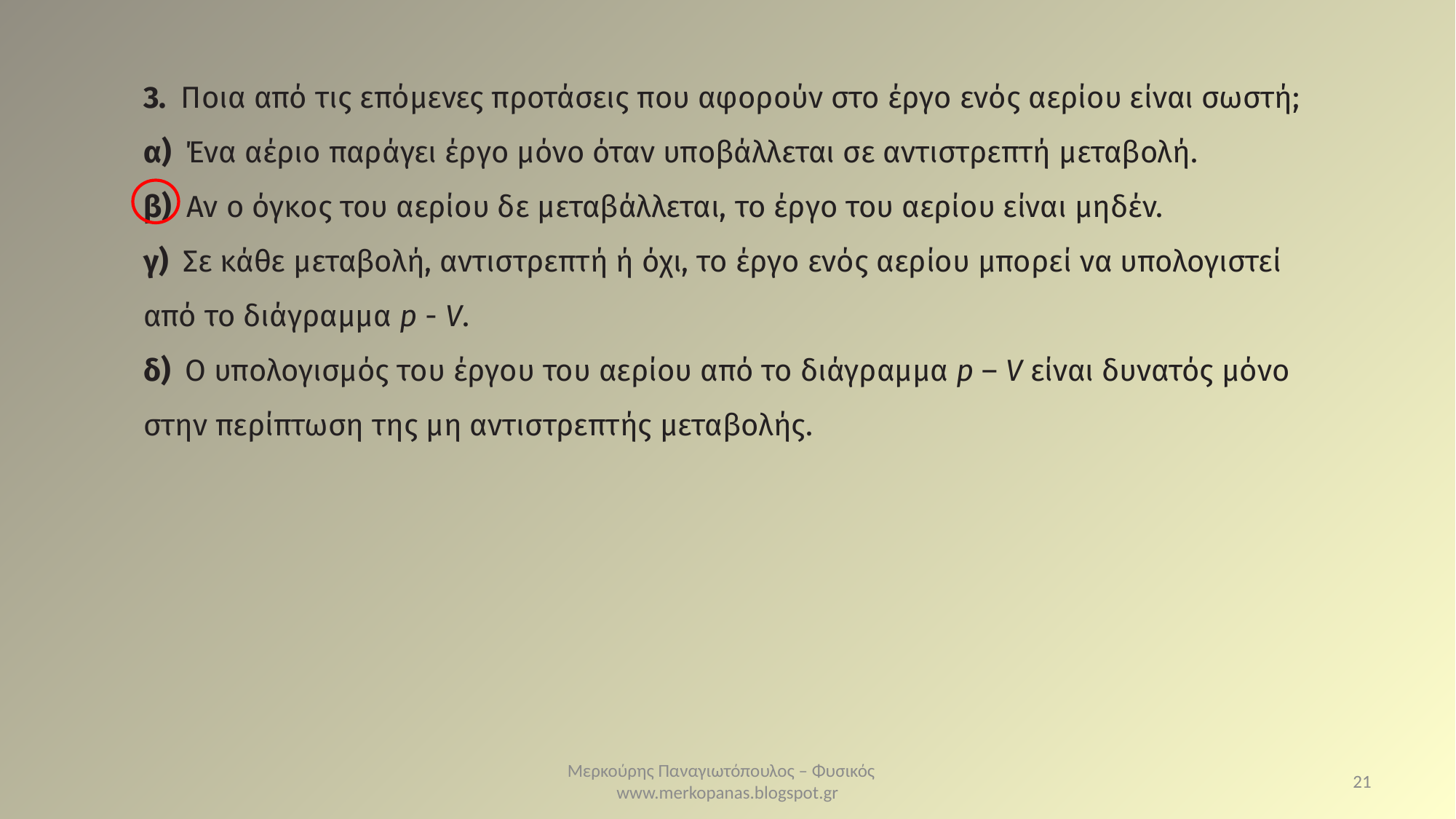

3.  Ποια από τις επόμενες προτάσεις που αφορούν στο έργο ενός αερίου είναι σωστή;
α)  Ένα αέριο παράγει έργο μόνο όταν υποβάλλεται σε αντιστρεπτή μεταβολή.
β)  Αν ο όγκος του αερίου δε μεταβάλλεται, το έργο του αερίου είναι μηδέν.
γ)  Σε κάθε μεταβολή, αντιστρεπτή ή όχι, το έργο ενός αερίου μπορεί να υπολογιστεί από το διάγραμμα p - V.
δ)  Ο υπολογισμός του έργου του αερίου από το διάγραμμα p – V είναι δυνατός μόνο στην περίπτωση της μη αντιστρεπτής μεταβολής.

Μερκούρης Παναγιωτόπουλος – Φυσικός    www.merkopanas.blogspot.gr
21